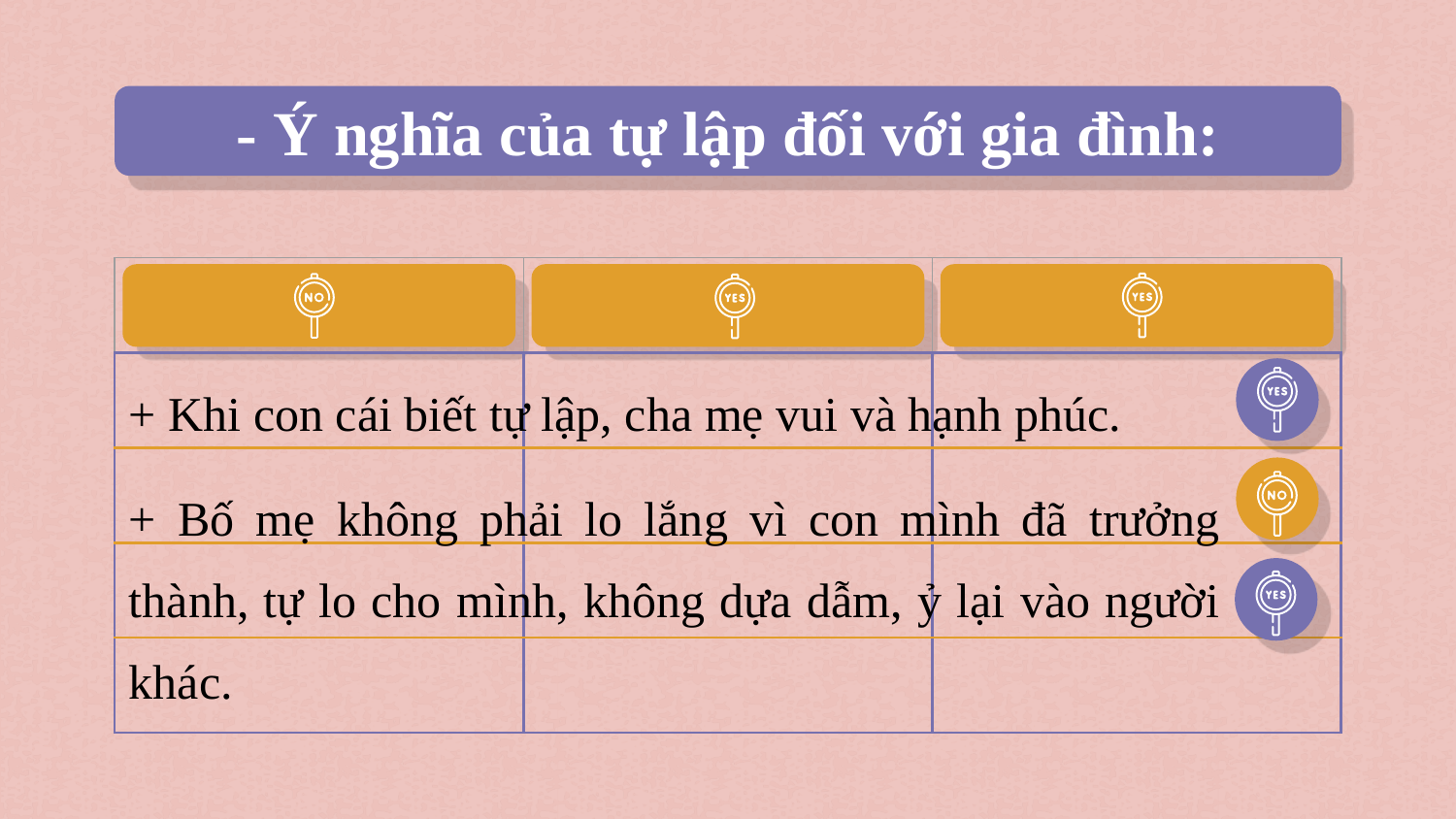

# - Ý nghĩa của tự lập đối với gia đình:
|  |  |  |
| --- | --- | --- |
|  |  |  |
|  |  |  |
|  |  |  |
|  |  |  |

+ Khi con cái biết tự lập, cha mẹ vui và hạnh phúc.

+ Bố mẹ không phải lo lắng vì con mình đã trưởng thành, tự lo cho mình, không dựa dẫm, ỷ lại vào người khác.